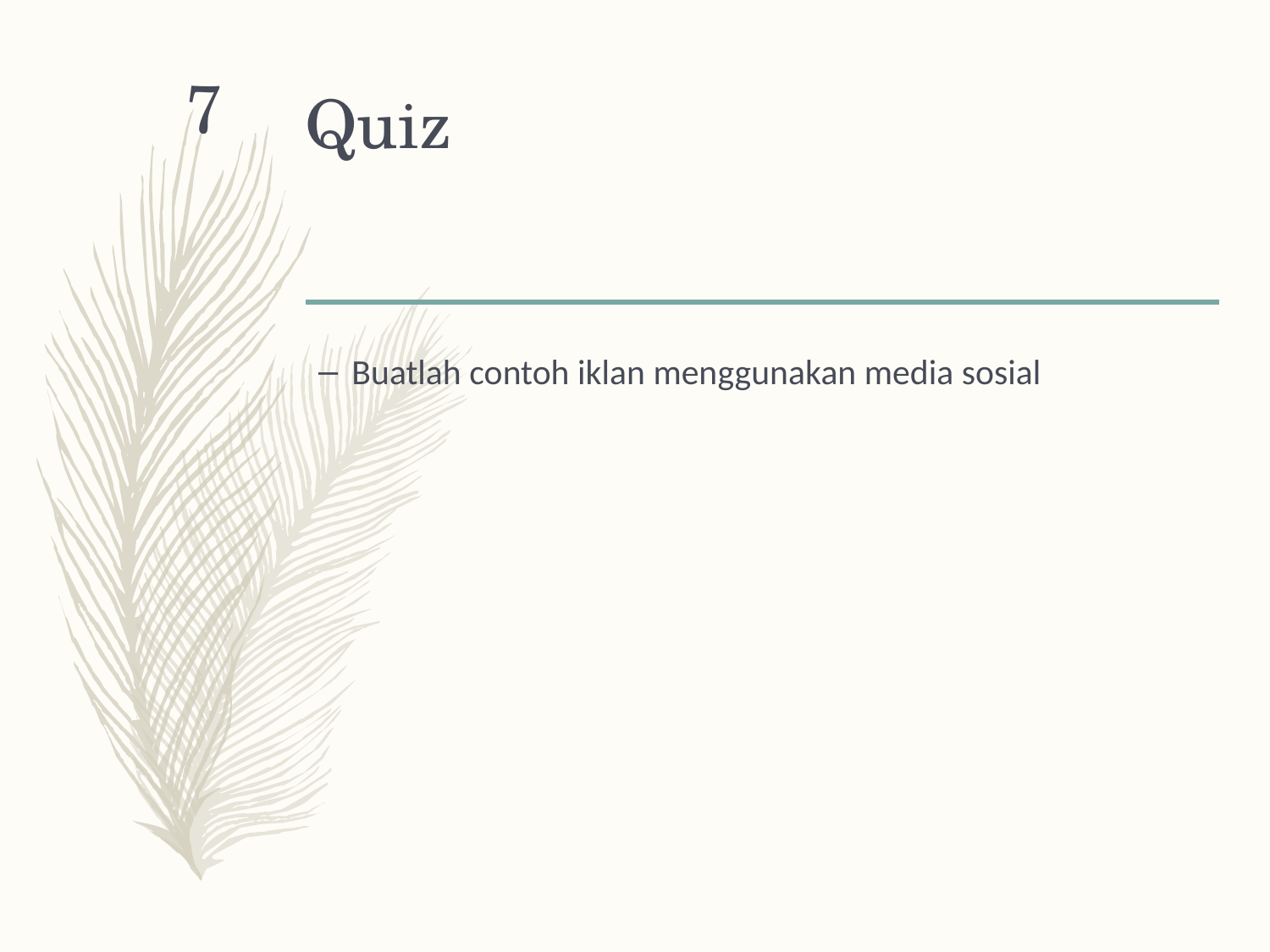

# Quiz
7
Buatlah contoh iklan menggunakan media sosial